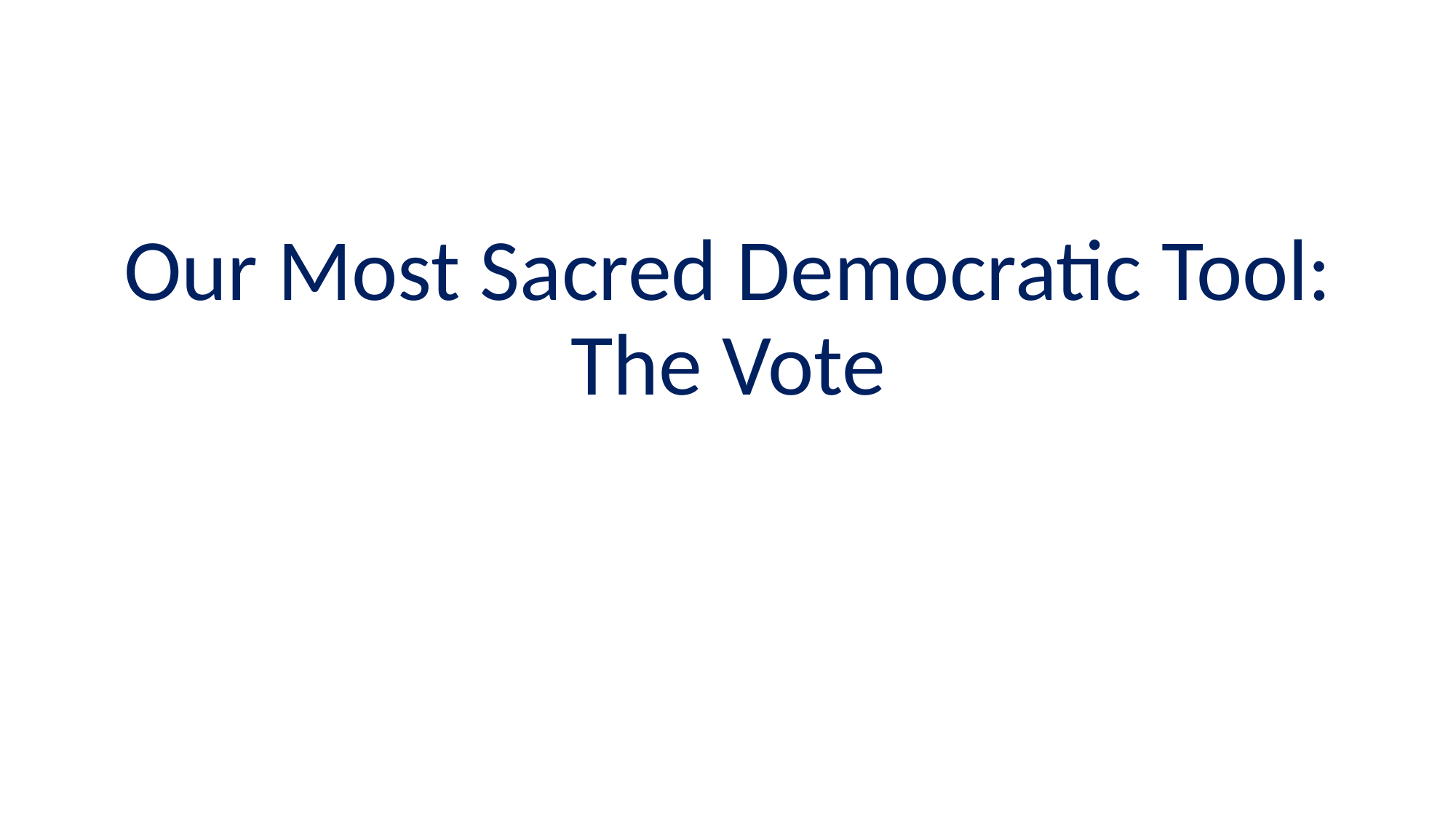

# Our Most Sacred Democratic Tool: The Vote